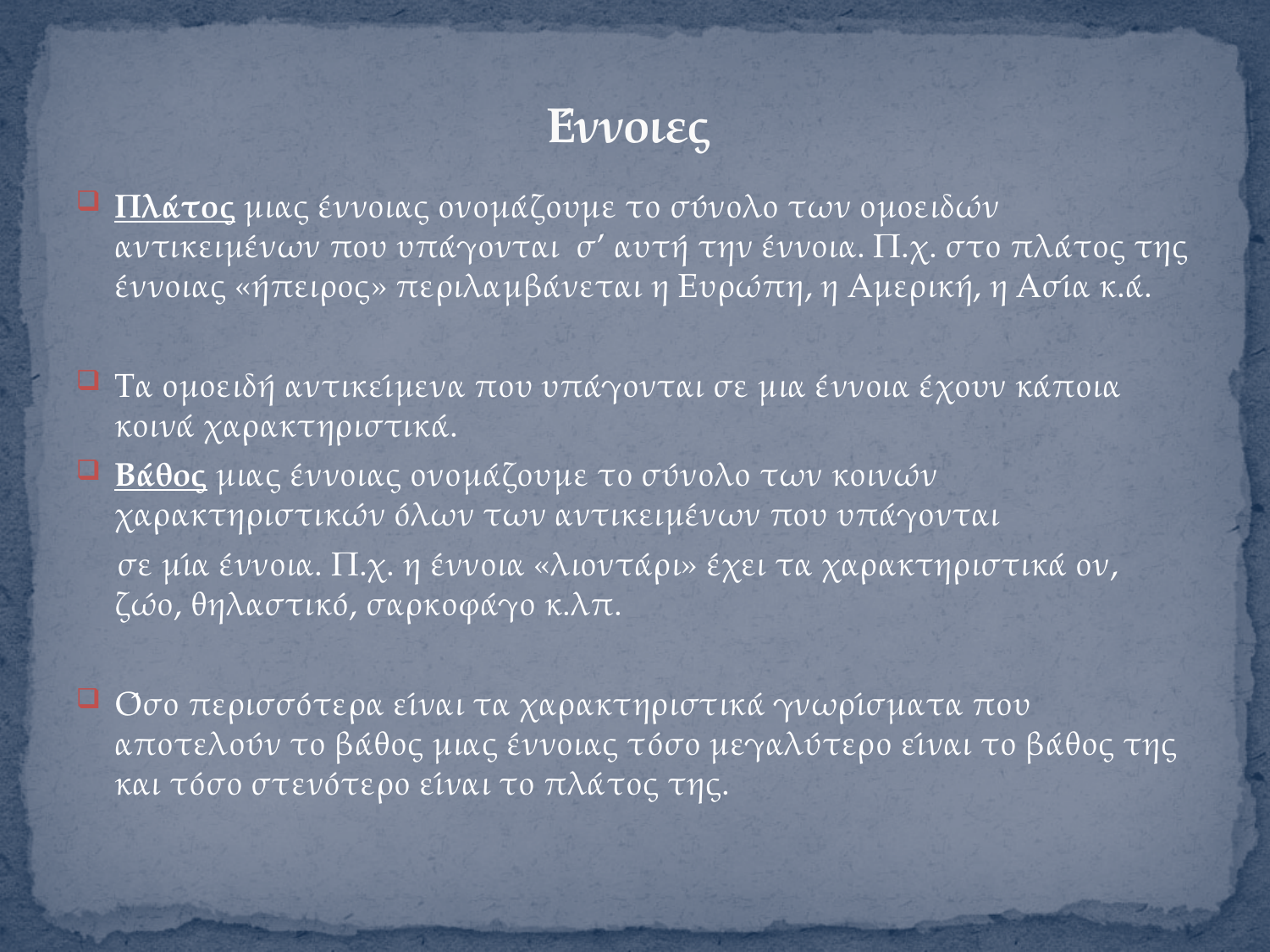

# Έννοιες
Πλάτος μιας έννοιας ονομάζουμε το σύνολο των ομοειδών αντικειμένων που υπάγονται  σ’ αυτή την έννοια. Π.χ. στο πλάτος της έννοιας «ήπειρος» περιλαμβάνεται η Ευρώπη, η Αμερική, η Ασία κ.ά.

Τα ομοειδή αντικείμενα που υπάγονται σε μια έννοια έχουν κάποια κοινά χαρακτηριστικά.
Βάθος μιας έννοιας ονομάζουμε το σύνολο των κοινών χαρακτηριστικών όλων των αντικειμένων που υπάγονται
     σε μία έννοια. Π.χ. η έννοια «λιοντάρι» έχει τα χαρακτηριστικά ον, ζώο, θηλαστικό, σαρκοφάγο κ.λπ.

Όσο περισσότερα είναι τα χαρακτηριστικά γνωρίσματα που αποτελούν το βάθος μιας έννοιας τόσο μεγαλύτερο είναι το βάθος της και τόσο στενότερο είναι το πλάτος της.